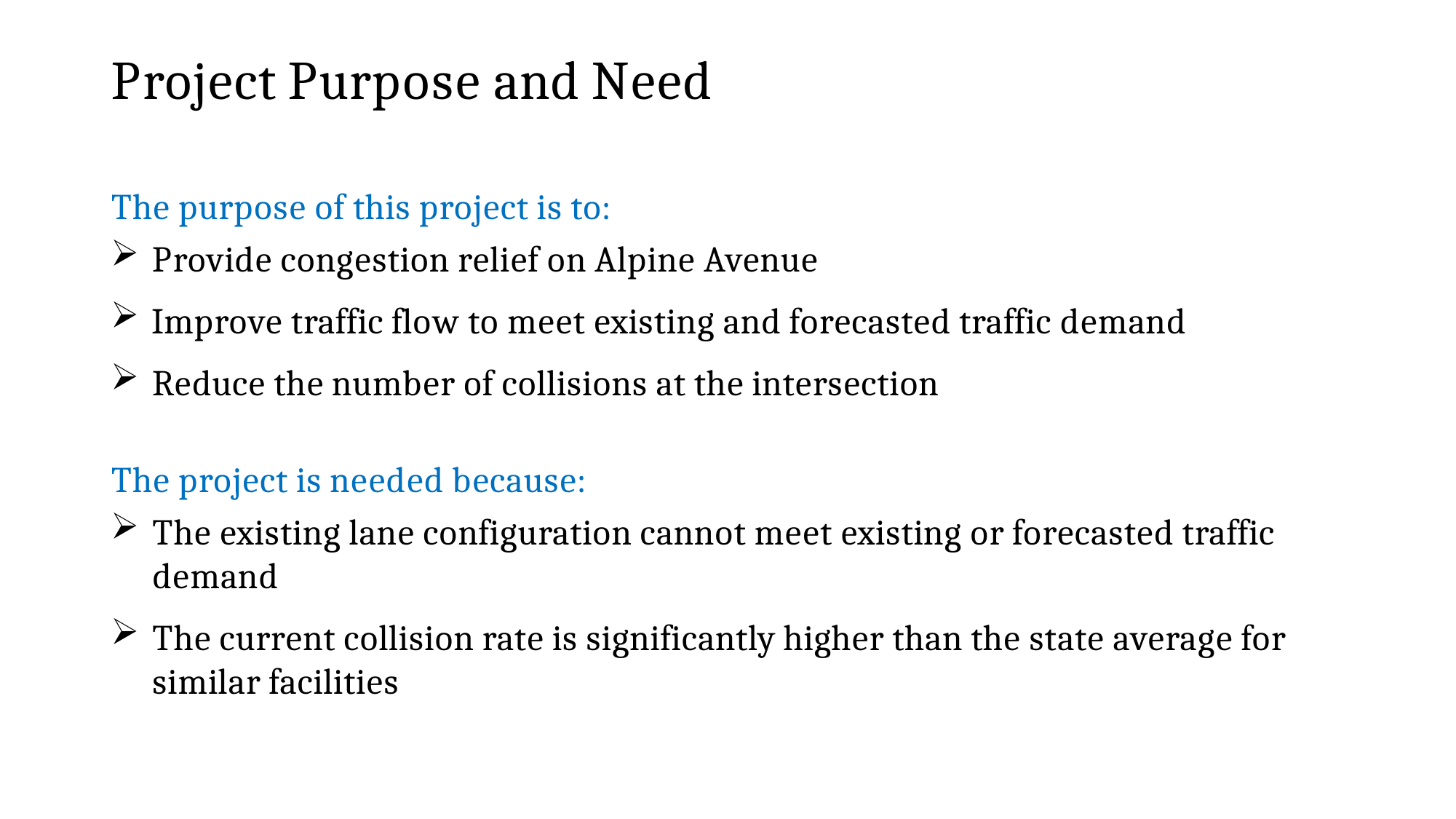

# Project Purpose and Need
The purpose of this project is to:
Provide congestion relief on Alpine Avenue
Improve traffic flow to meet existing and forecasted traffic demand
Reduce the number of collisions at the intersection

The project is needed because:
The existing lane configuration cannot meet existing or forecasted traffic demand
The current collision rate is significantly higher than the state average for similar facilities